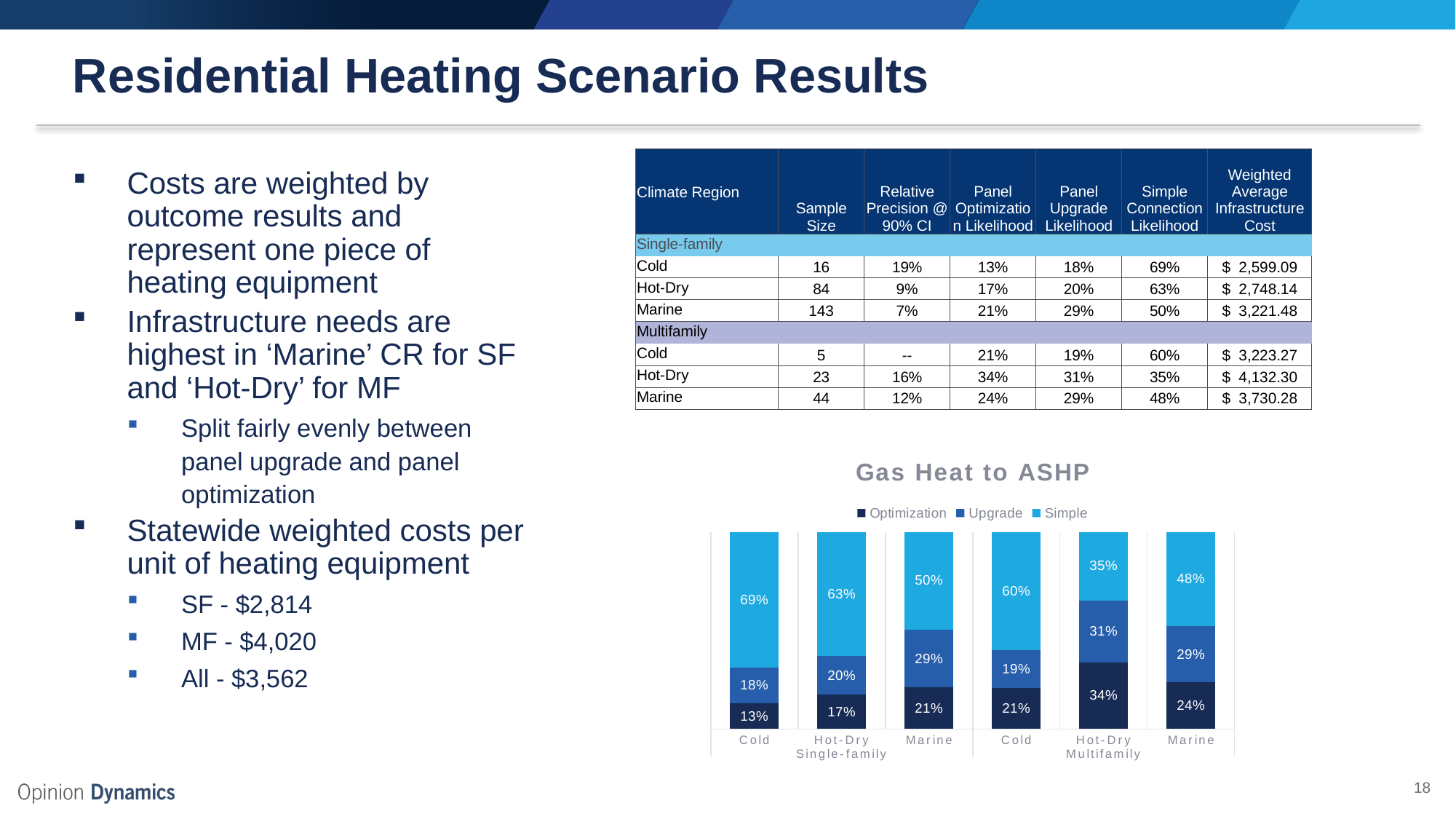

# Residential Heating Scenario Results
| Climate Region | Sample Size | Relative Precision @ 90% CI | Panel Optimization Likelihood | Panel Upgrade Likelihood | Simple Connection Likelihood | Weighted Average Infrastructure Cost |
| --- | --- | --- | --- | --- | --- | --- |
| Single-family |  |  |  |  |  |  |
| Cold | 16 | 19% | 13% | 18% | 69% | $ 2,599.09 |
| Hot-Dry | 84 | 9% | 17% | 20% | 63% | $ 2,748.14 |
| Marine | 143 | 7% | 21% | 29% | 50% | $ 3,221.48 |
| Multifamily |  |  |  |  |  |  |
| Cold | 5 | -- | 21% | 19% | 60% | $ 3,223.27 |
| Hot-Dry | 23 | 16% | 34% | 31% | 35% | $ 4,132.30 |
| Marine | 44 | 12% | 24% | 29% | 48% | $ 3,730.28 |
Costs are weighted by outcome results and represent one piece of heating equipment
Infrastructure needs are highest in ‘Marine’ CR for SF and ‘Hot-Dry’ for MF
Split fairly evenly between panel upgrade and panel optimization
Statewide weighted costs per unit of heating equipment
SF - $2,814
MF - $4,020
All - $3,562

### Chart: Gas Heat to ASHP

| Category | Optimization | Upgrade | Simple |
|---|---|---|---|
| Cold | 0.13 | 0.1825 | 0.6875 |
| Hot-Dry | 0.17333333333333334 | 0.19571428571428579 | 0.6309523809523809 |
| Marine | 0.21090909090909093 | 0.2925874125874126 | 0.49650349650349646 |
| Cold | 0.20800000000000002 | 0.192 | 0.6000000000000001 |
| Hot-Dry | 0.33913043478260874 | 0.31304347826086953 | 0.34782608695652173 |
| Marine | 0.23636363636363633 | 0.2863636363636364 | 0.4772727272727273 |
18